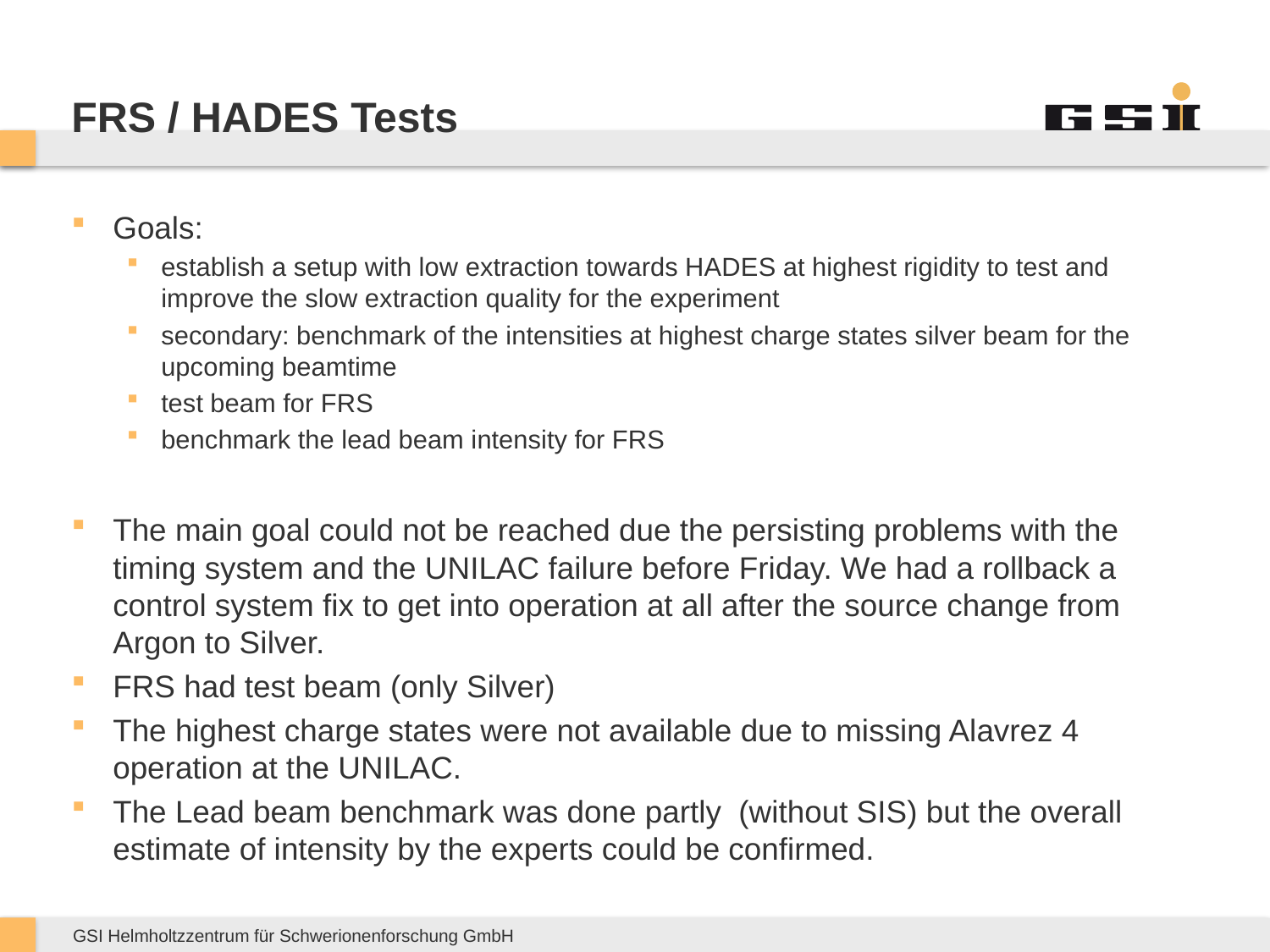

# FRS / HADES Tests
Goals:
establish a setup with low extraction towards HADES at highest rigidity to test and improve the slow extraction quality for the experiment
secondary: benchmark of the intensities at highest charge states silver beam for the upcoming beamtime
test beam for FRS
benchmark the lead beam intensity for FRS

The main goal could not be reached due the persisting problems with the timing system and the UNILAC failure before Friday. We had a rollback a control system fix to get into operation at all after the source change from Argon to Silver.
FRS had test beam (only Silver)
The highest charge states were not available due to missing Alavrez 4 operation at the UNILAC.
The Lead beam benchmark was done partly  (without SIS) but the overall estimate of intensity by the experts could be confirmed.